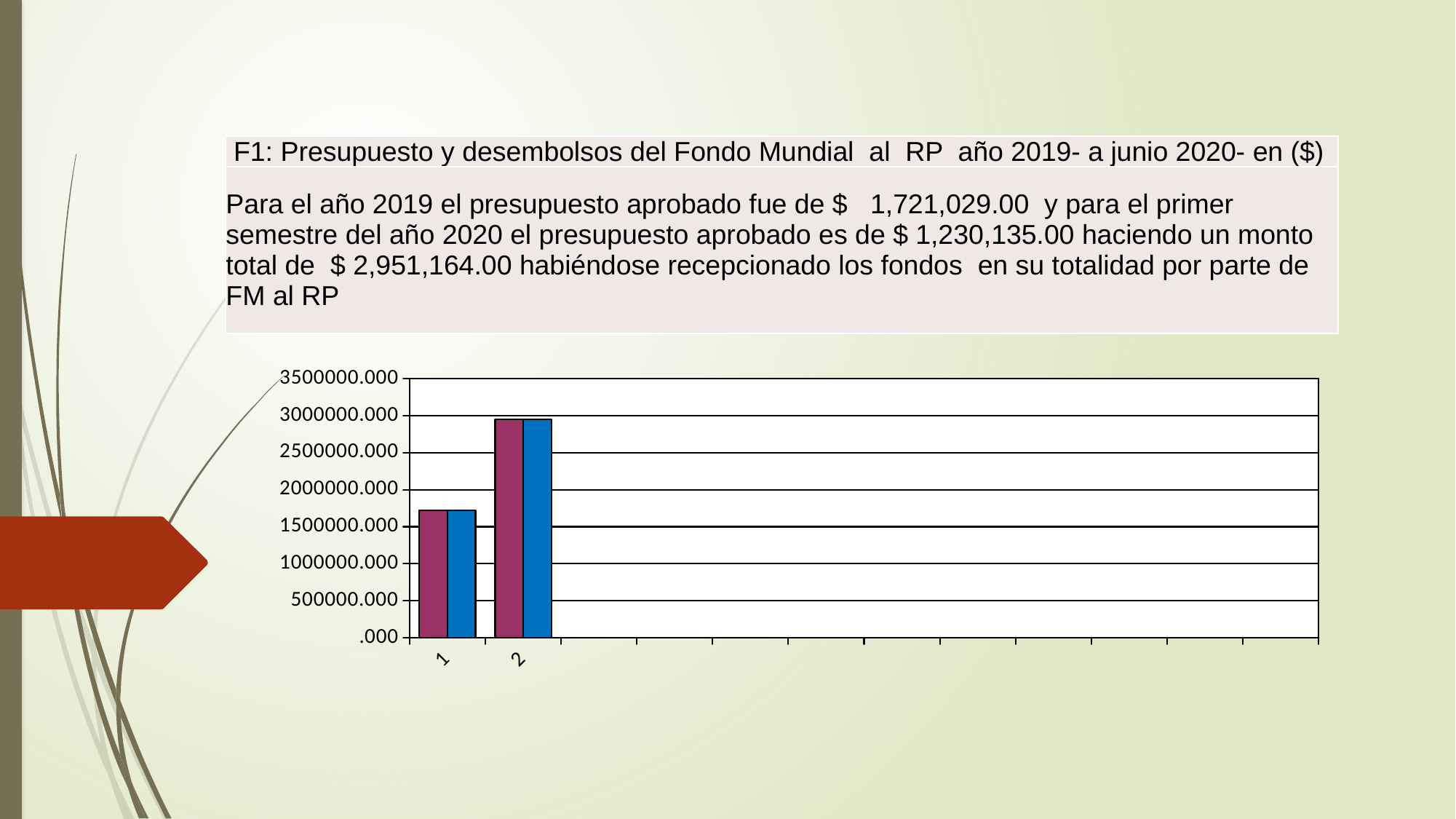

| F1: Presupuesto y desembolsos del Fondo Mundial al RP año 2019- a junio 2020- en ($) |
| --- |
| Para el año 2019 el presupuesto aprobado fue de $ 1,721,029.00 y para el primer semestre del año 2020 el presupuesto aprobado es de $ 1,230,135.00 haciendo un monto total de $ 2,951,164.00 habiéndose recepcionado los fondos en su totalidad por parte de FM al RP |

### Chart

| Category |  |  |
|---|---|---|